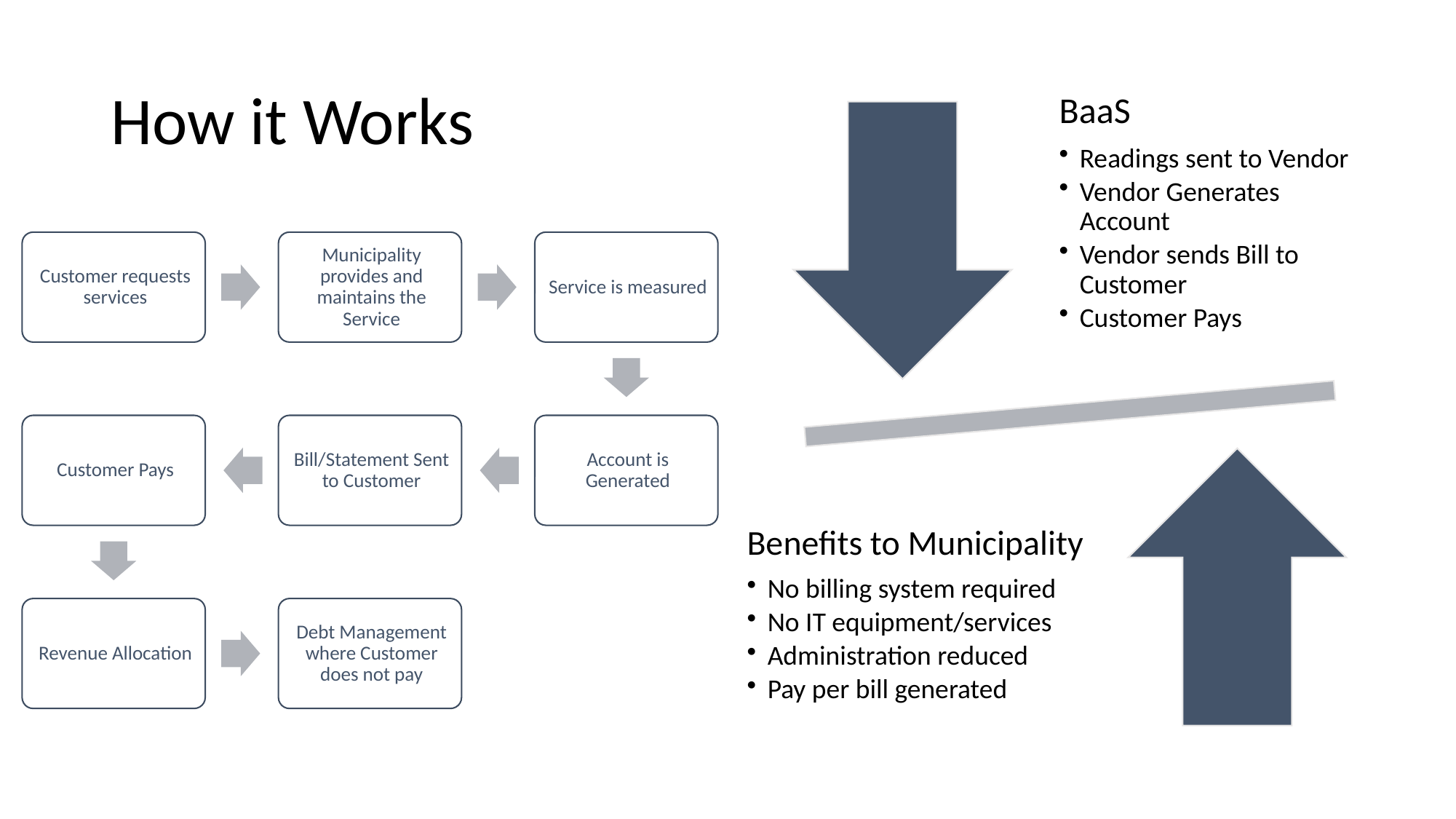

# How it Works
BaaS
Readings sent to Vendor
Vendor Generates Account
Vendor sends Bill to Customer
Customer Pays
Benefits to Municipality
No billing system required
No IT equipment/services
Administration reduced
Pay per bill generated
Customer requests services

Municipality provides and maintains the Service

Service is measured

Account is Generated

Bill/Statement Sent to Customer

Customer Pays

Revenue Allocation

Debt Management where Customer does not pay